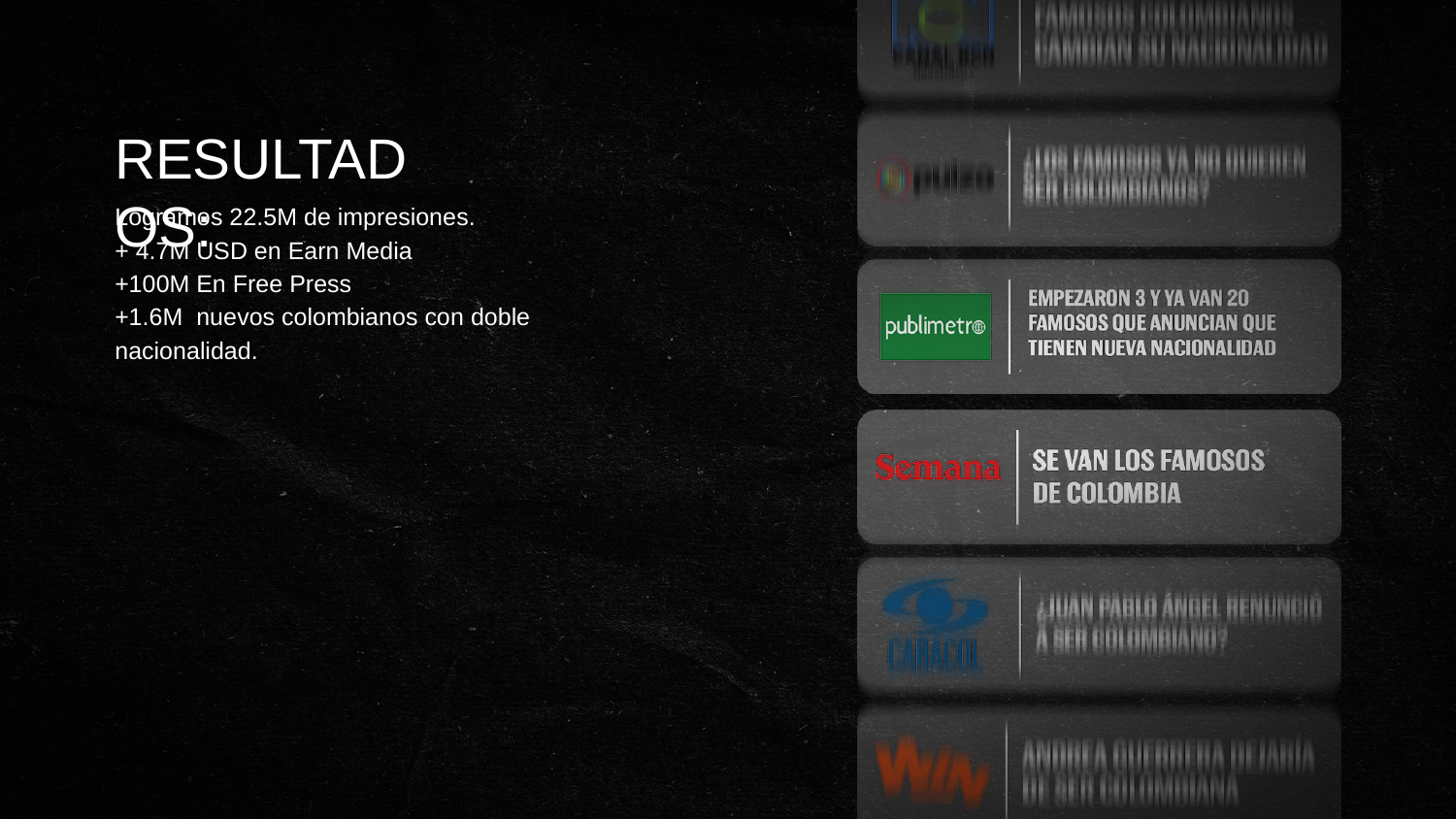

RESULTADOS:
Logramos 22.5M de impresiones.
+ 4.7M USD en Earn Media
+100M En Free Press
+1.6M  nuevos colombianos con doble nacionalidad.